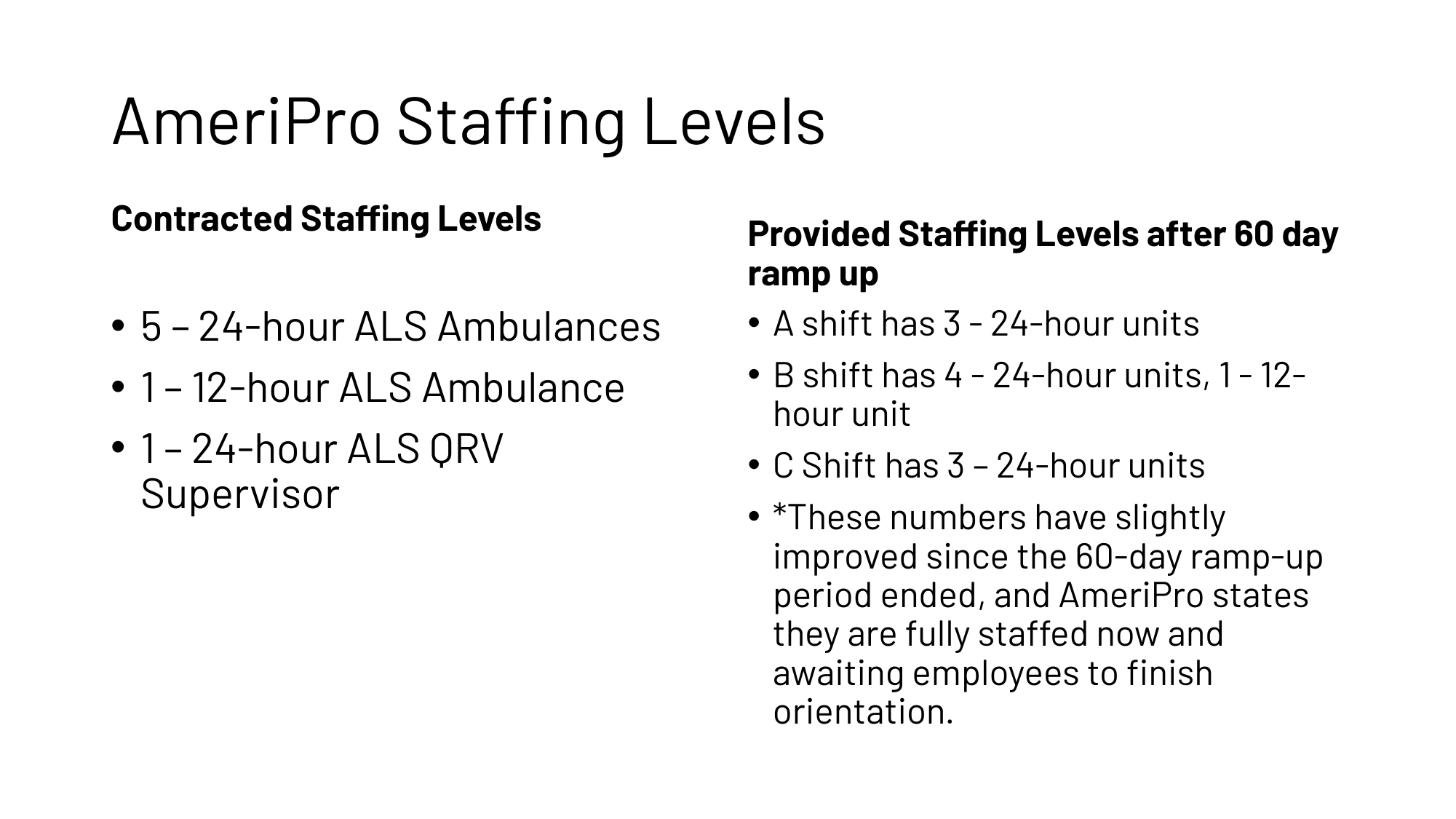

# AmeriPro Staffing Levels
Contracted Staffing Levels

Provided Staffing Levels after 60 day ramp up
5 – 24-hour ALS Ambulances
1 – 12-hour ALS Ambulance
1 – 24-hour ALS QRV Supervisor

A shift has 3 - 24-hour units
B shift has 4 - 24-hour units, 1 - 12-hour unit
C Shift has 3 – 24-hour units
*These numbers have slightly improved since the 60-day ramp-up period ended, and AmeriPro states they are fully staffed now and awaiting employees to finish orientation.